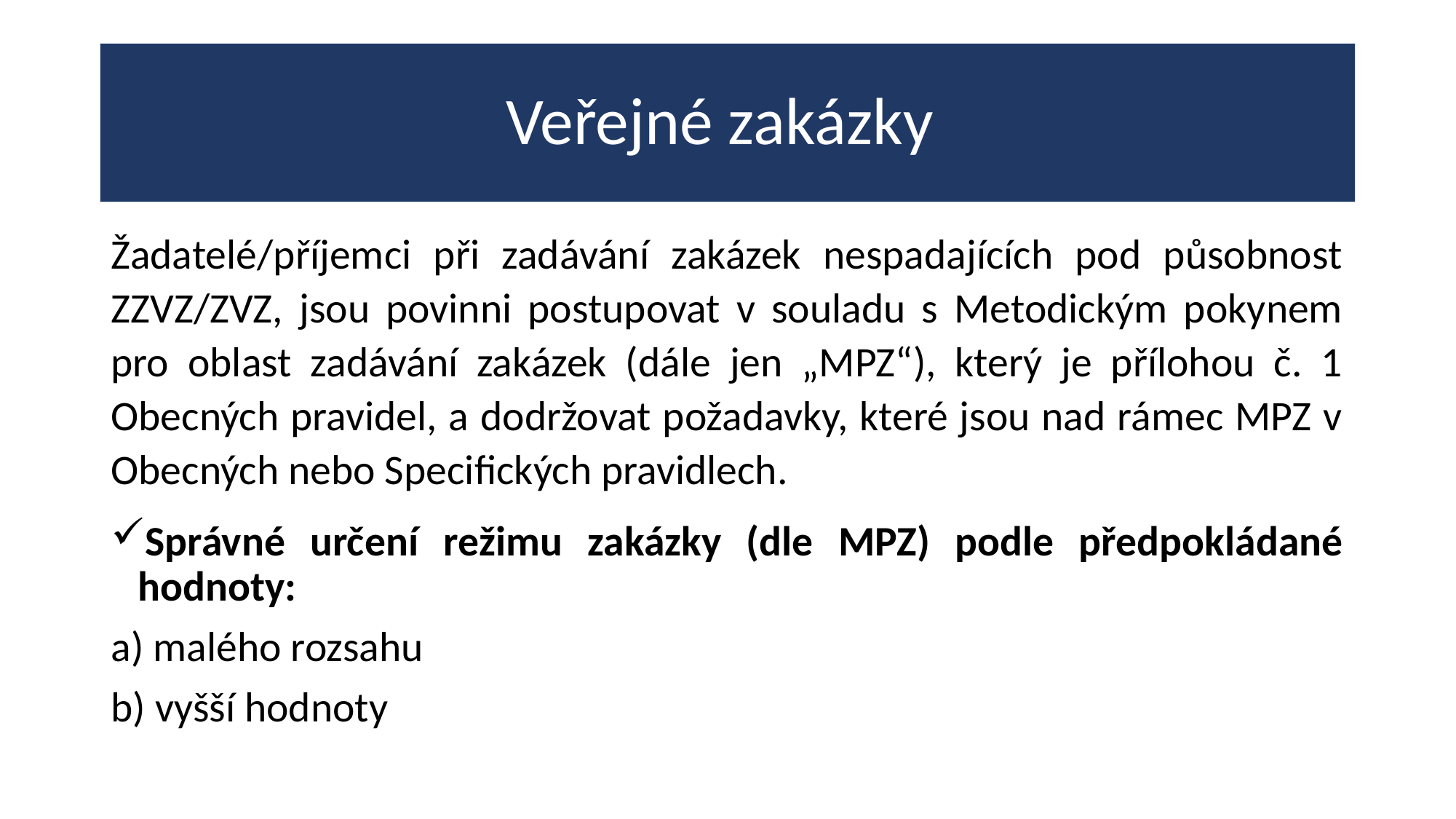

# Veřejné zakázky
Žadatelé/příjemci při zadávání zakázek nespadajících pod působnost ZZVZ/ZVZ, jsou povinni postupovat v souladu s Metodickým pokynem pro oblast zadávání zakázek (dále jen „MPZ“), který je přílohou č. 1 Obecných pravidel, a dodržovat požadavky, které jsou nad rámec MPZ v Obecných nebo Specifických pravidlech.
Správné určení režimu zakázky (dle MPZ) podle předpokládané hodnoty:
a) malého rozsahu
b) vyšší hodnoty